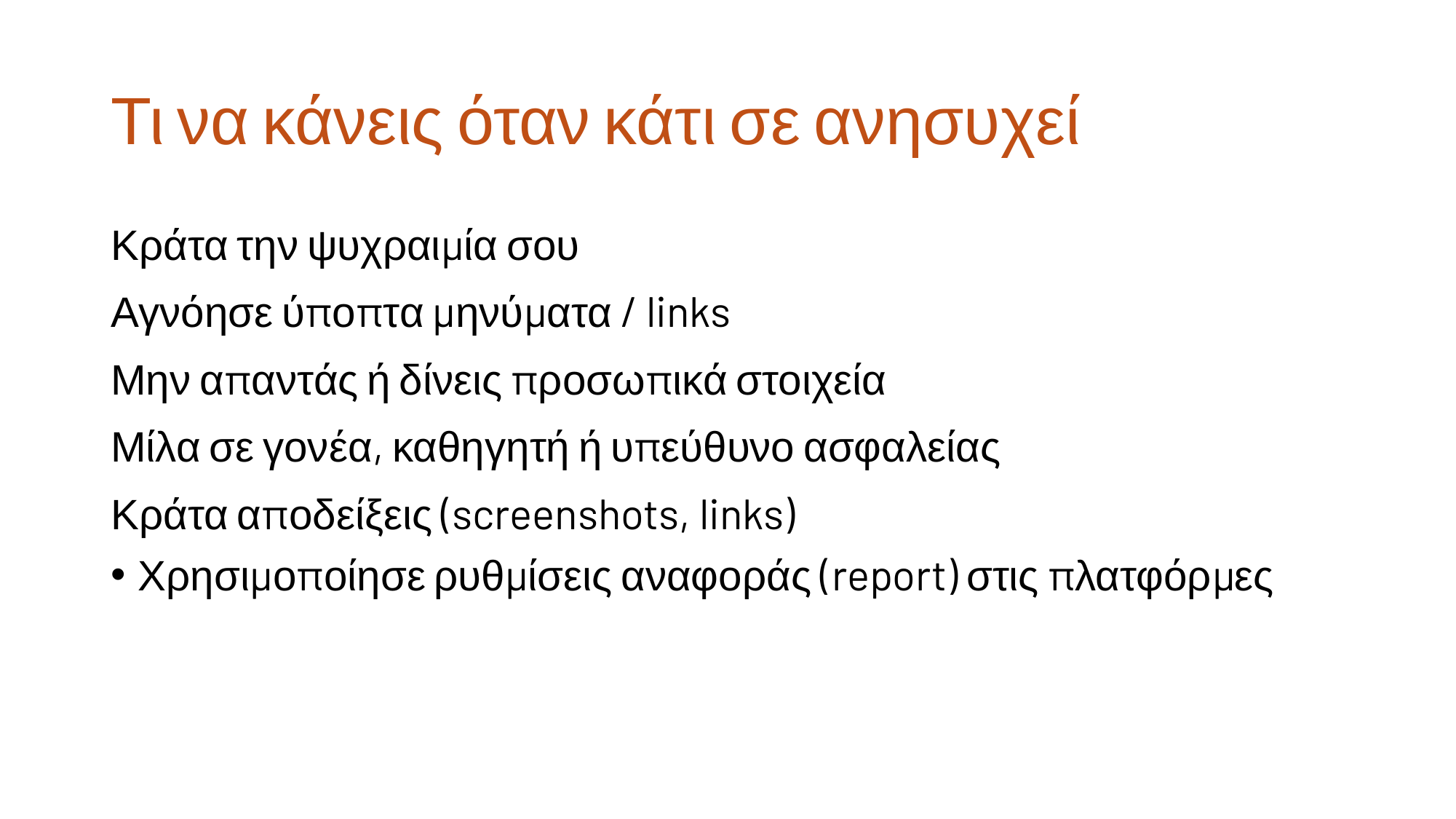

# Τι να κάνεις όταν κάτι σε ανησυχεί
Κράτα την ψυχραιμία σου
Αγνόησε ύποπτα μηνύματα / links
Μην απαντάς ή δίνεις προσωπικά στοιχεία
Μίλα σε γονέα, καθηγητή ή υπεύθυνο ασφαλείας
Κράτα αποδείξεις (screenshots, links)
Χρησιμοποίησε ρυθμίσεις αναφοράς (report) στις πλατφόρμες